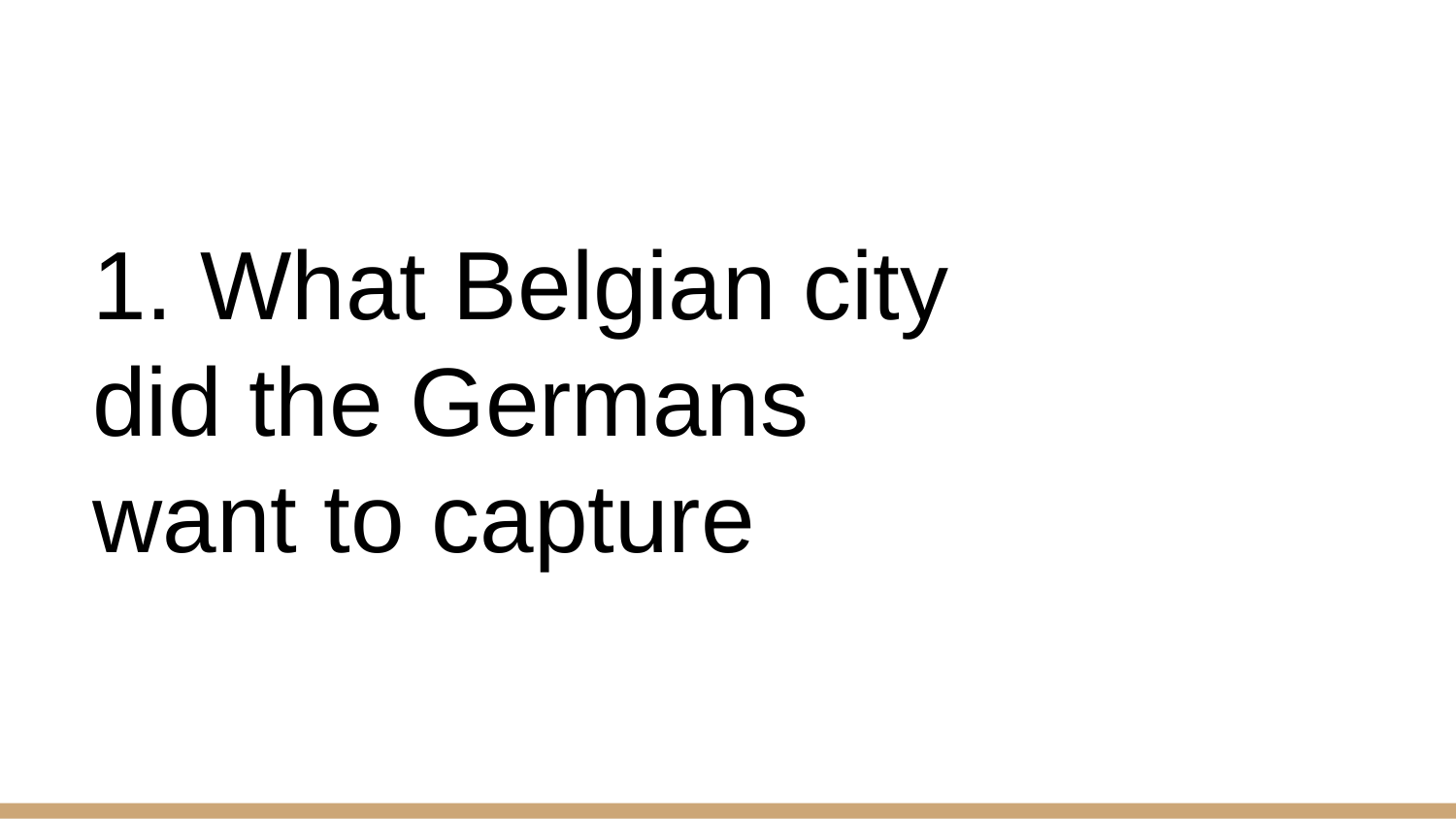

# 1. What Belgian city did the Germans want to capture